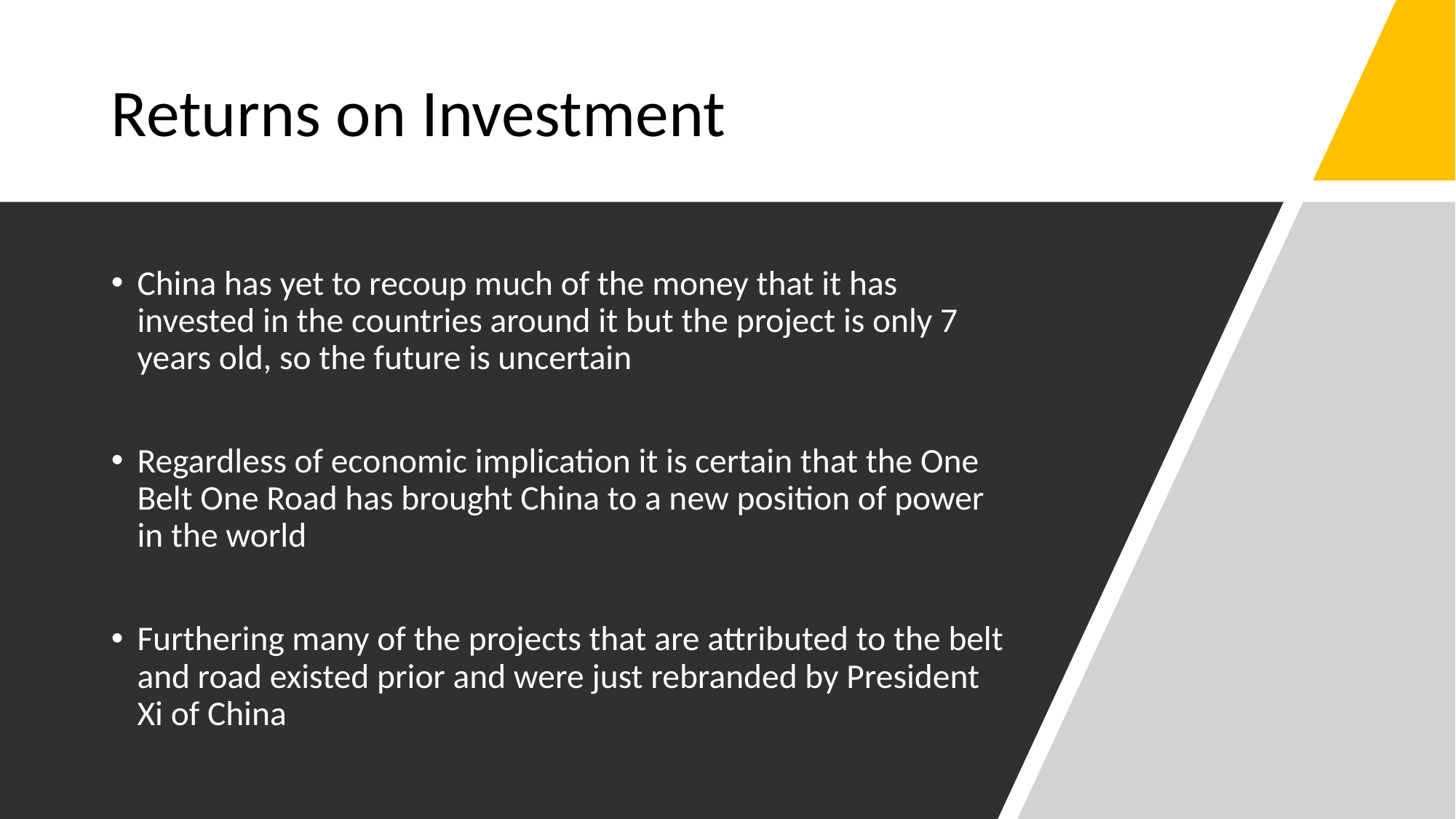

# Returns on Investment

China has yet to recoup much of the money that it has invested in the countries around it but the project is only 7 years old, so the future is uncertain

Regardless of economic implication it is certain that the One Belt One Road has brought China to a new position of power in the world

Furthering many of the projects that are attributed to the belt and road existed prior and were just rebranded by President Xi of China